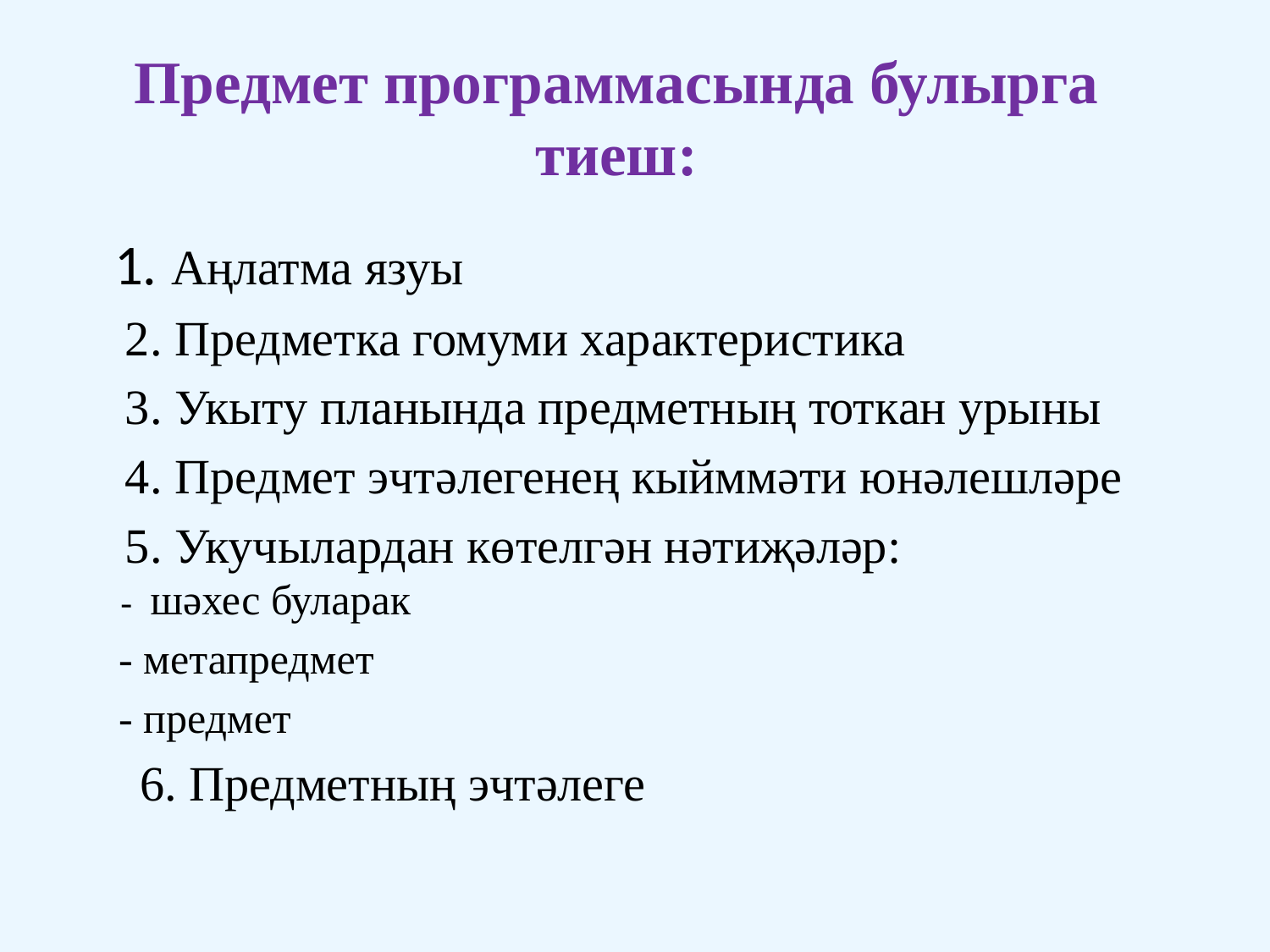

# Предмет программасында булырга тиеш:
   1. Аңлатма язуы
    2. Предметка гомуми характеристика
    3. Укыту планында предметның тоткан урыны
    4. Предмет эчтәлегенең кыйммәти юнәлешләре
    5. Укучылардан көтелгән нәтиҗәләр:
     -  шәхес буларак
    - метапредмет
    - предмет
      6. Предметның эчтәлеге